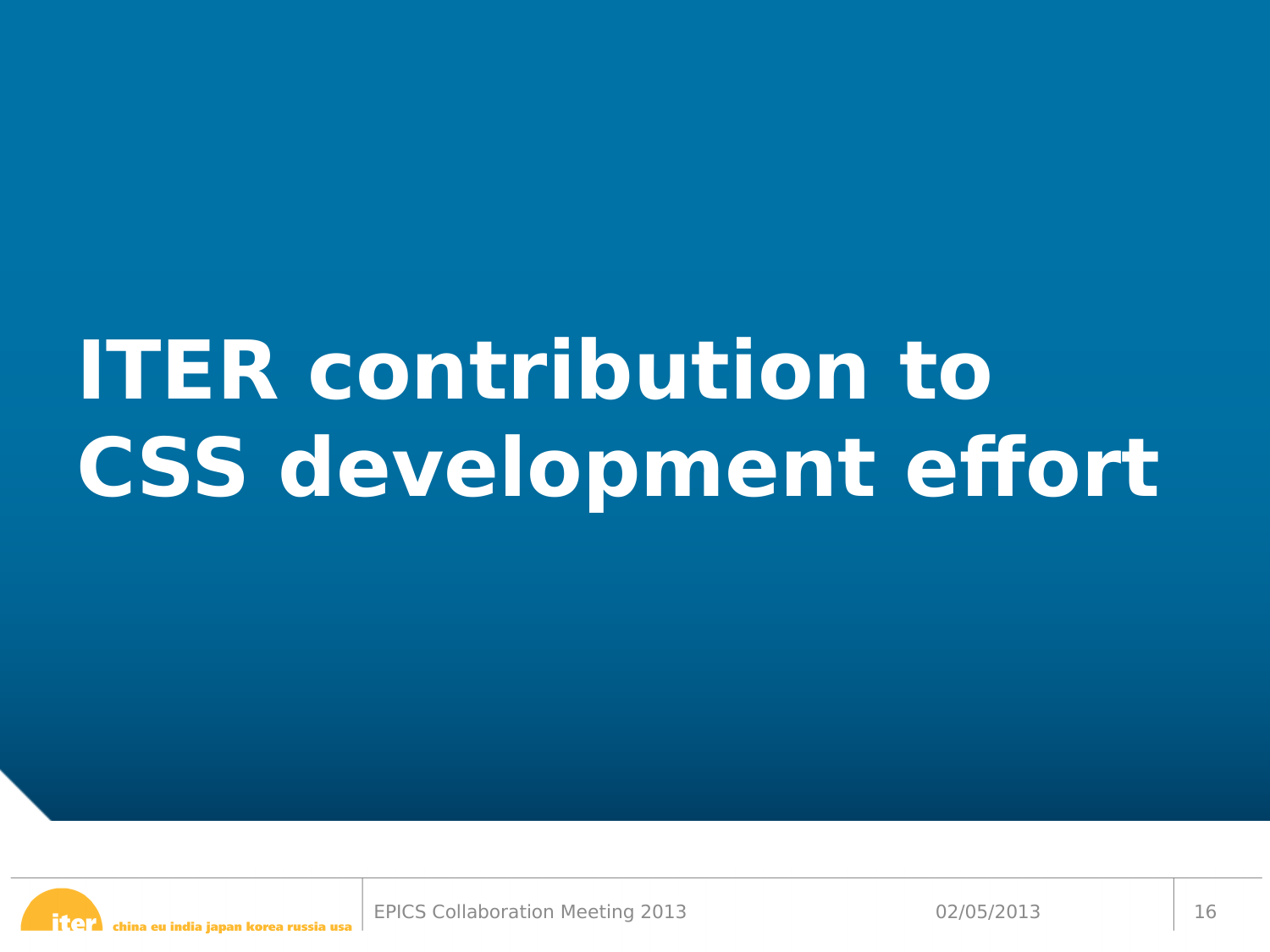

# ITER contribution to CSS development effort
02/05/2013
16